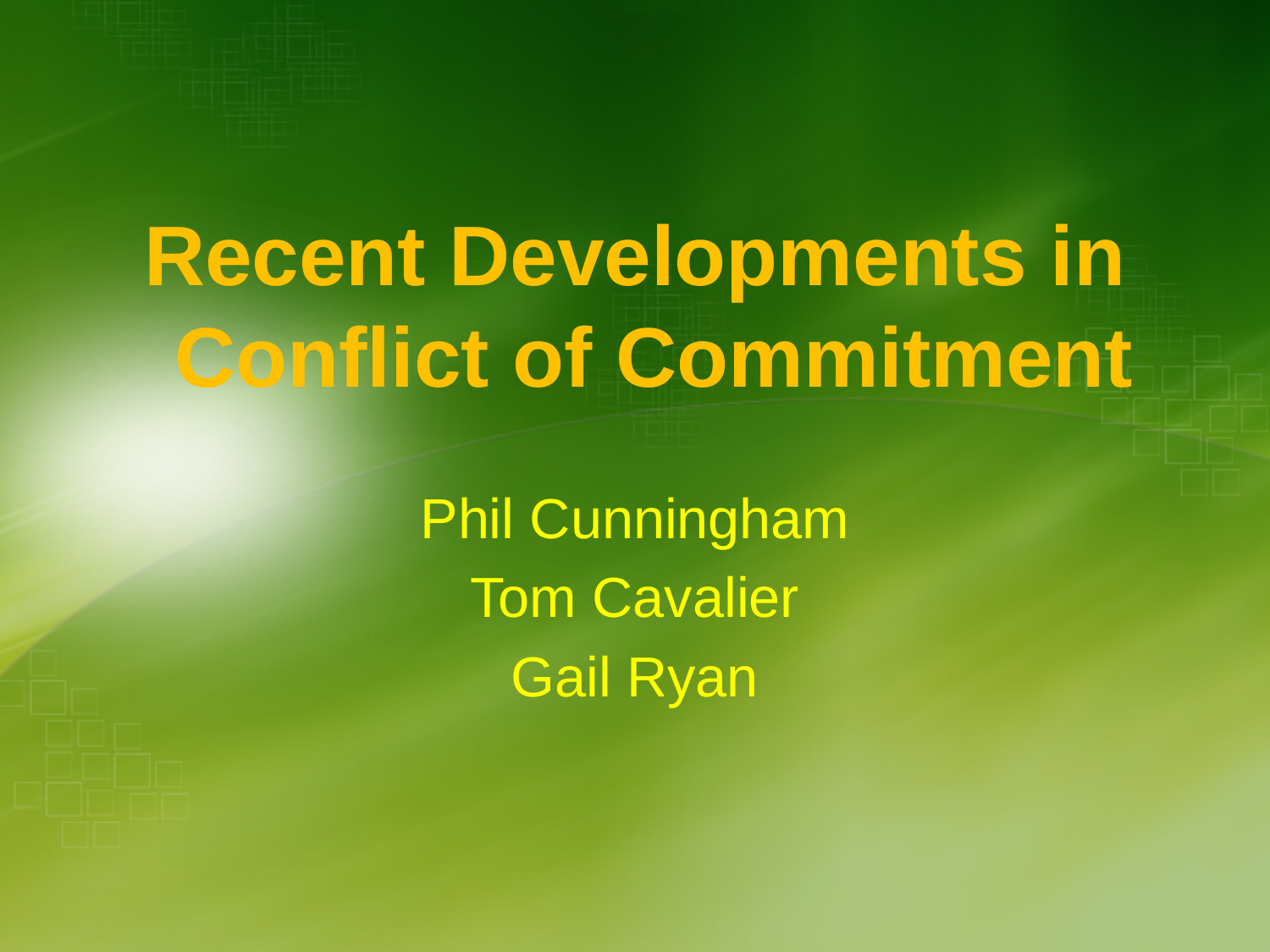

Recent Developments in Conflict of Commitment
Phil Cunningham
Tom Cavalier
Gail Ryan